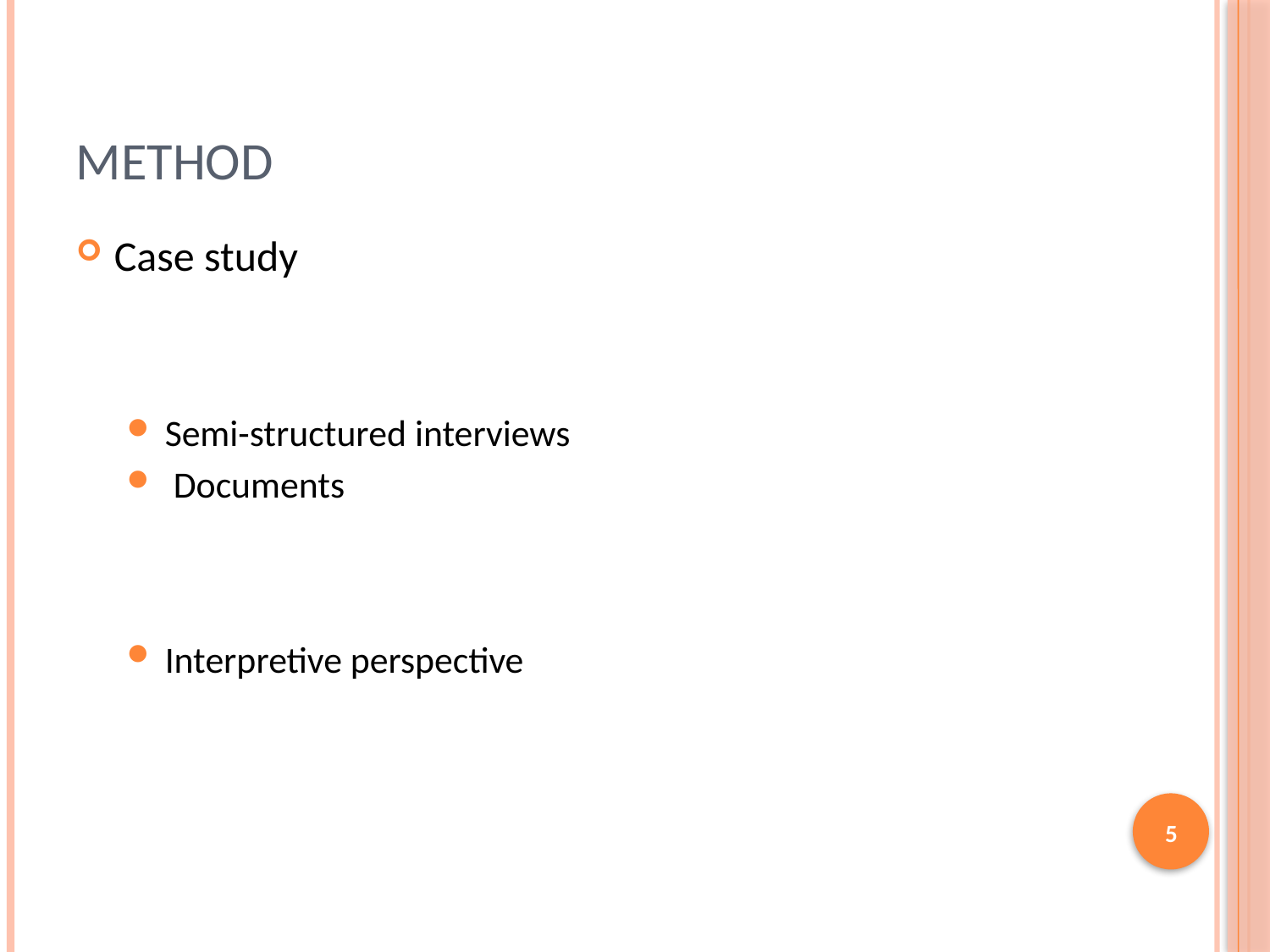

# method
Case study

Semi-structured interviews
 Documents

Interpretive perspective

5